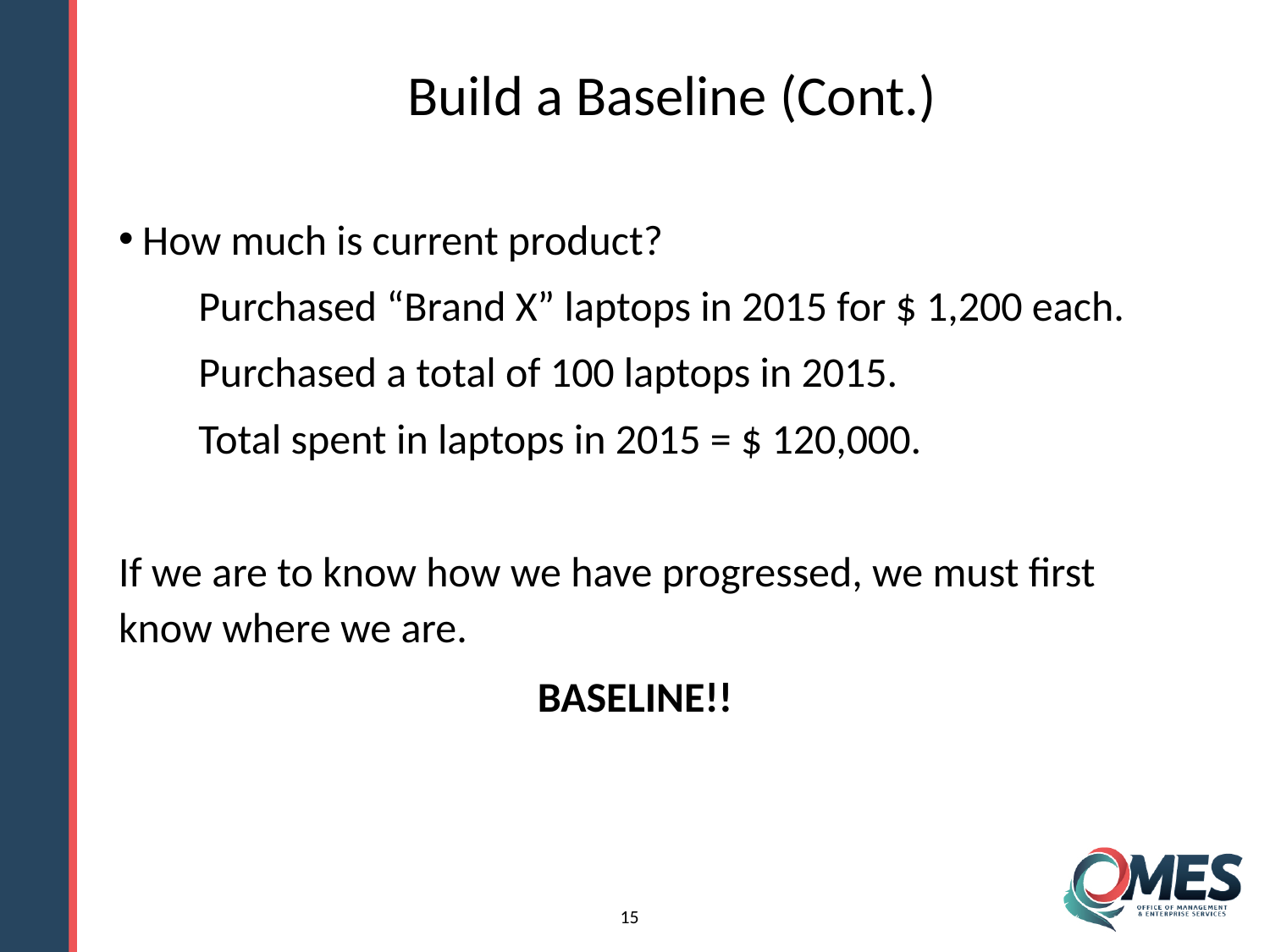

Build a Baseline (Cont.)
How much is current product?
Purchased “Brand X” laptops in 2015 for $ 1,200 each.
Purchased a total of 100 laptops in 2015.
Total spent in laptops in 2015 = $ 120,000.

If we are to know how we have progressed, we must first know where we are.
BASELINE!!

15